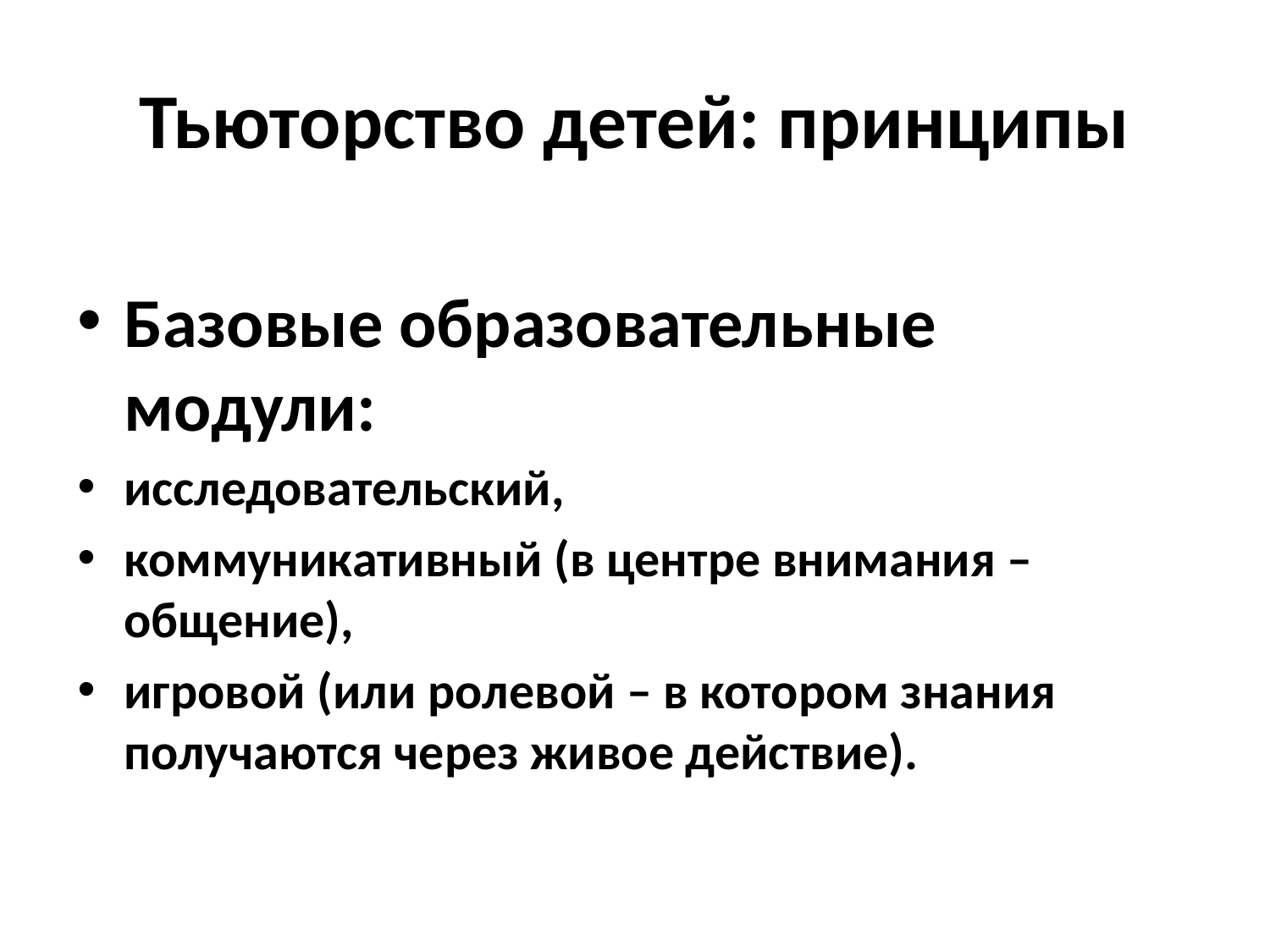

# Тьюторство детей: принципы

Базовые образовательные модули:
исследовательский,
коммуникативный (в центре внимания – общение),
игровой (или ролевой – в котором знания получаются через живое действие).